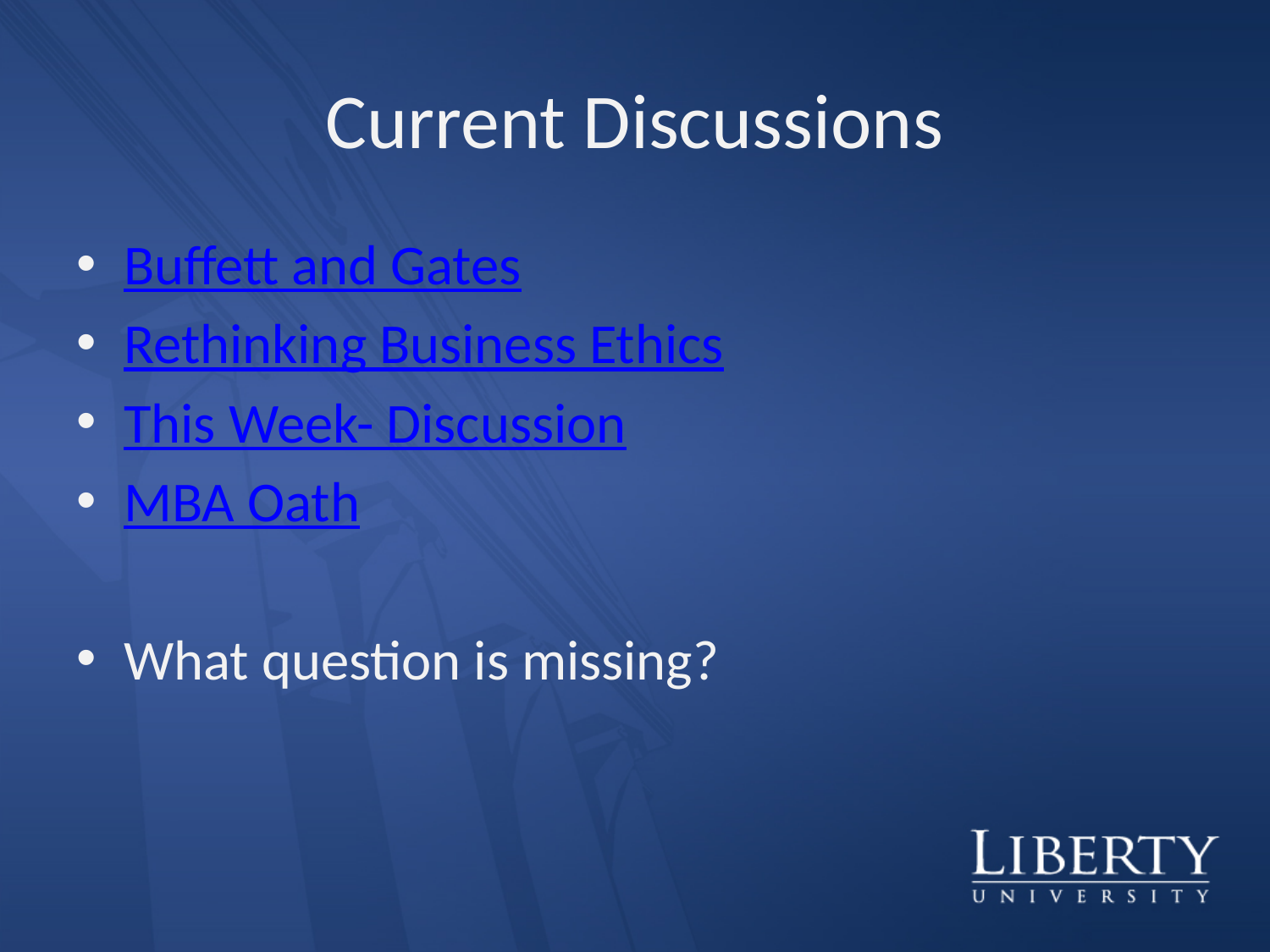

# Current Discussions
Buffett and Gates
Rethinking Business Ethics
This Week- Discussion
MBA Oath

What question is missing?